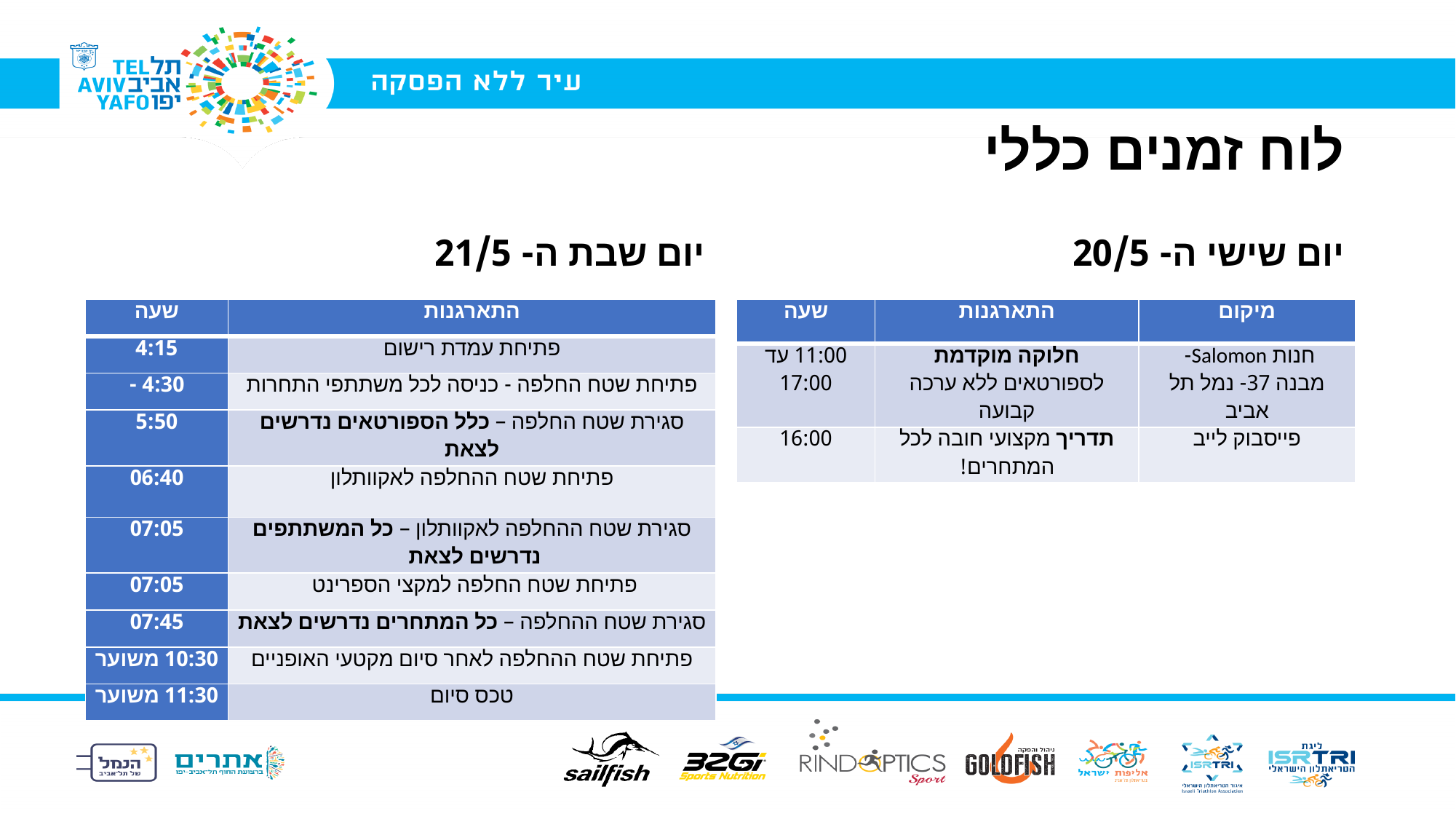

# לוח זמנים כללי
יום שבת ה- 21/5
יום שישי ה- 20/5
| שעה | התארגנות |
| --- | --- |
| 4:15 | פתיחת עמדת רישום |
| 4:30 - | פתיחת שטח החלפה - כניסה לכל משתתפי התחרות |
| 5:50 | סגירת שטח החלפה – כלל הספורטאים נדרשים לצאת |
| 06:40 | פתיחת שטח ההחלפה לאקוותלון |
| 07:05 | סגירת שטח ההחלפה לאקוותלון – כל המשתתפים נדרשים לצאת |
| 07:05 | פתיחת שטח החלפה למקצי הספרינט |
| 07:45 | סגירת שטח ההחלפה – כל המתחרים נדרשים לצאת |
| 10:30 משוער | פתיחת שטח ההחלפה לאחר סיום מקטעי האופניים |
| 11:30 משוער | טכס סיום |
| שעה | התארגנות | מיקום |
| --- | --- | --- |
| 11:00 עד 17:00 | חלוקה מוקדמת לספורטאים ללא ערכה קבועה | חנות Salomon- מבנה 37- נמל תל אביב |
| 16:00 | תדריך מקצועי חובה לכל המתחרים! | פייסבוק לייב |